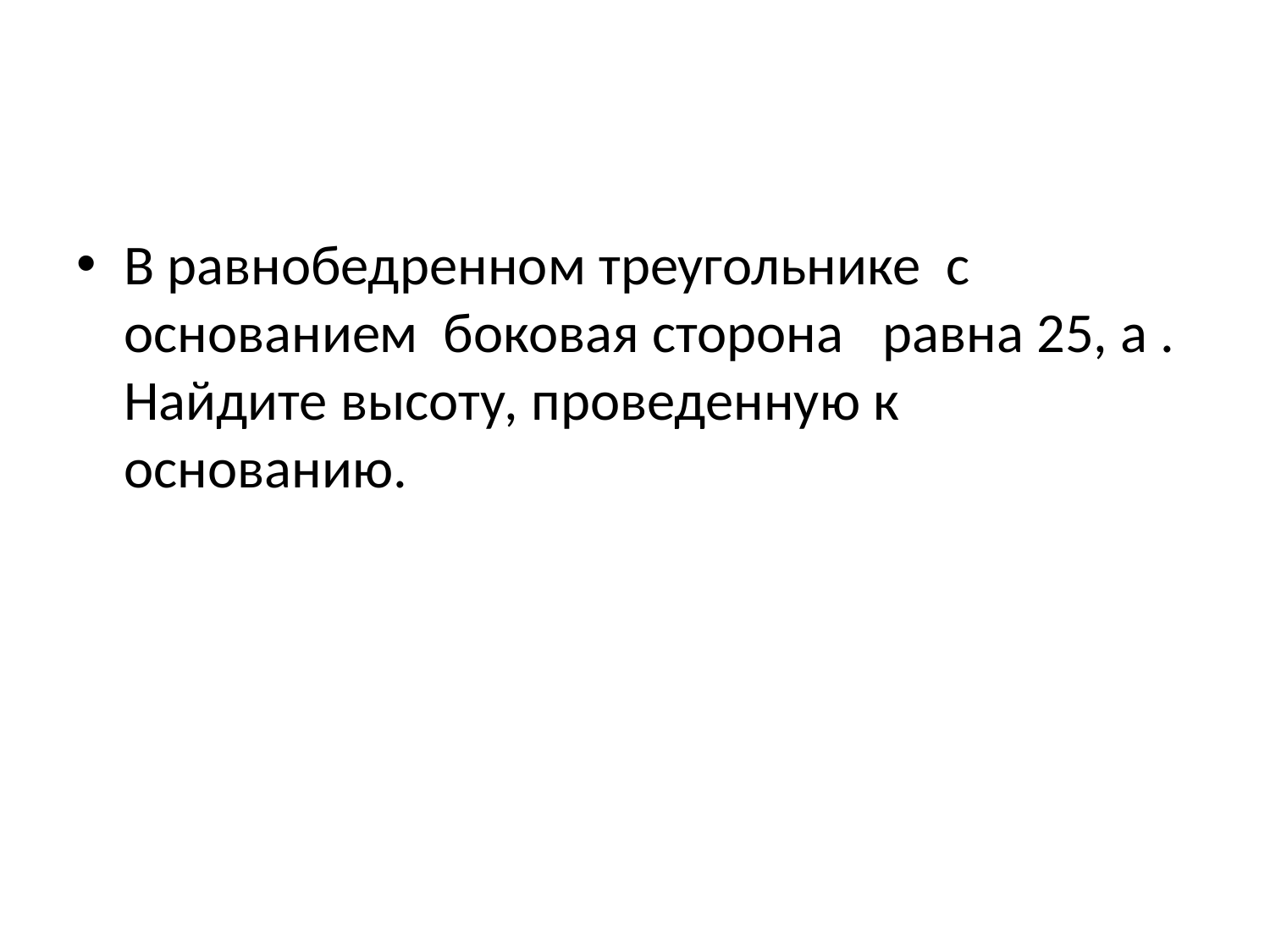

#
В равнобедренном треугольнике  с основанием  боковая сторона   равна 25, а . Найдите высоту, проведенную к основанию.